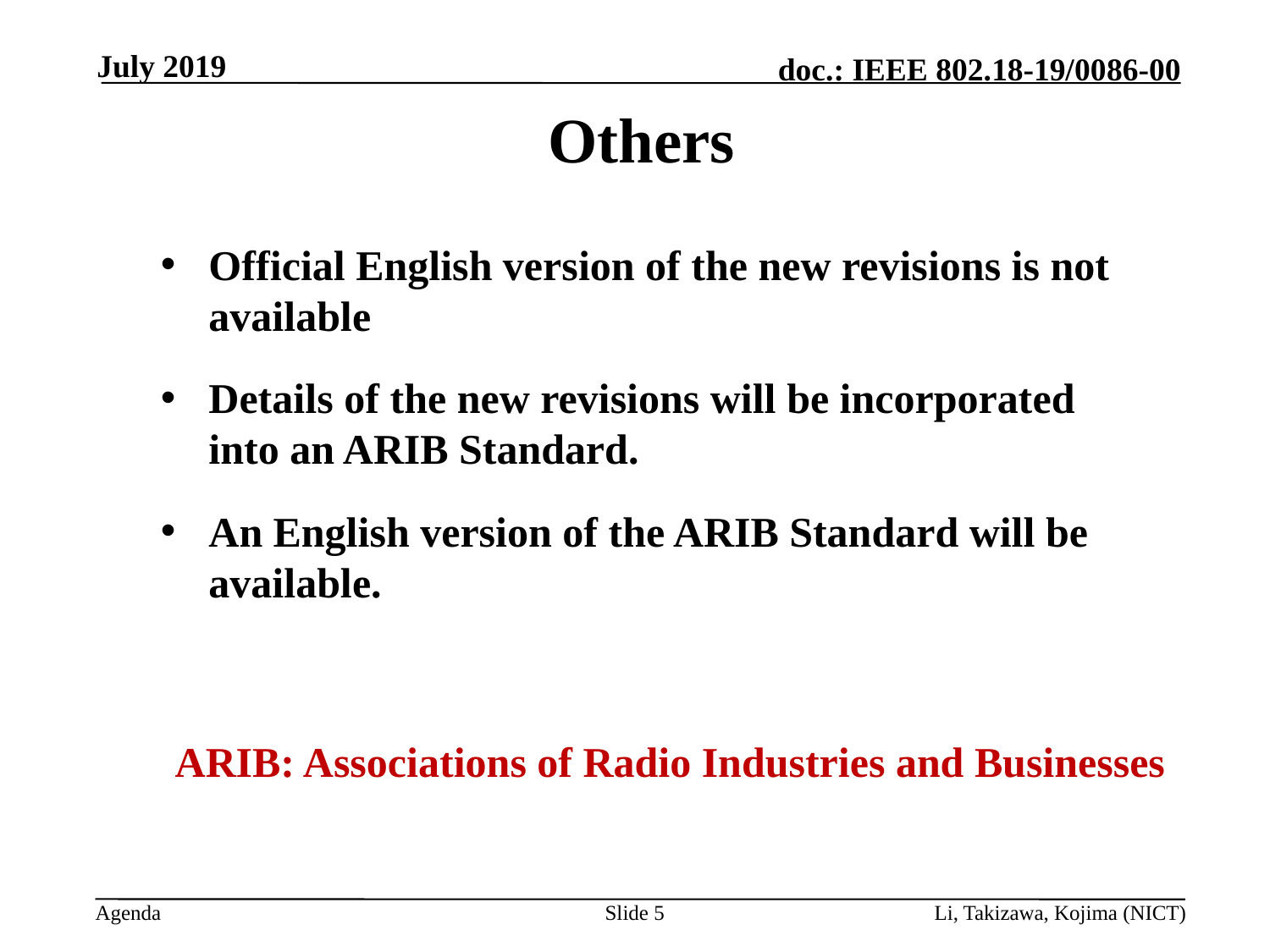

July 2019
# Others
Official English version of the new revisions is not available
Details of the new revisions will be incorporated into an ARIB Standard.
An English version of the ARIB Standard will be available.
ARIB: Associations of Radio Industries and Businesses
Slide 5
Li, Takizawa, Kojima (NICT)